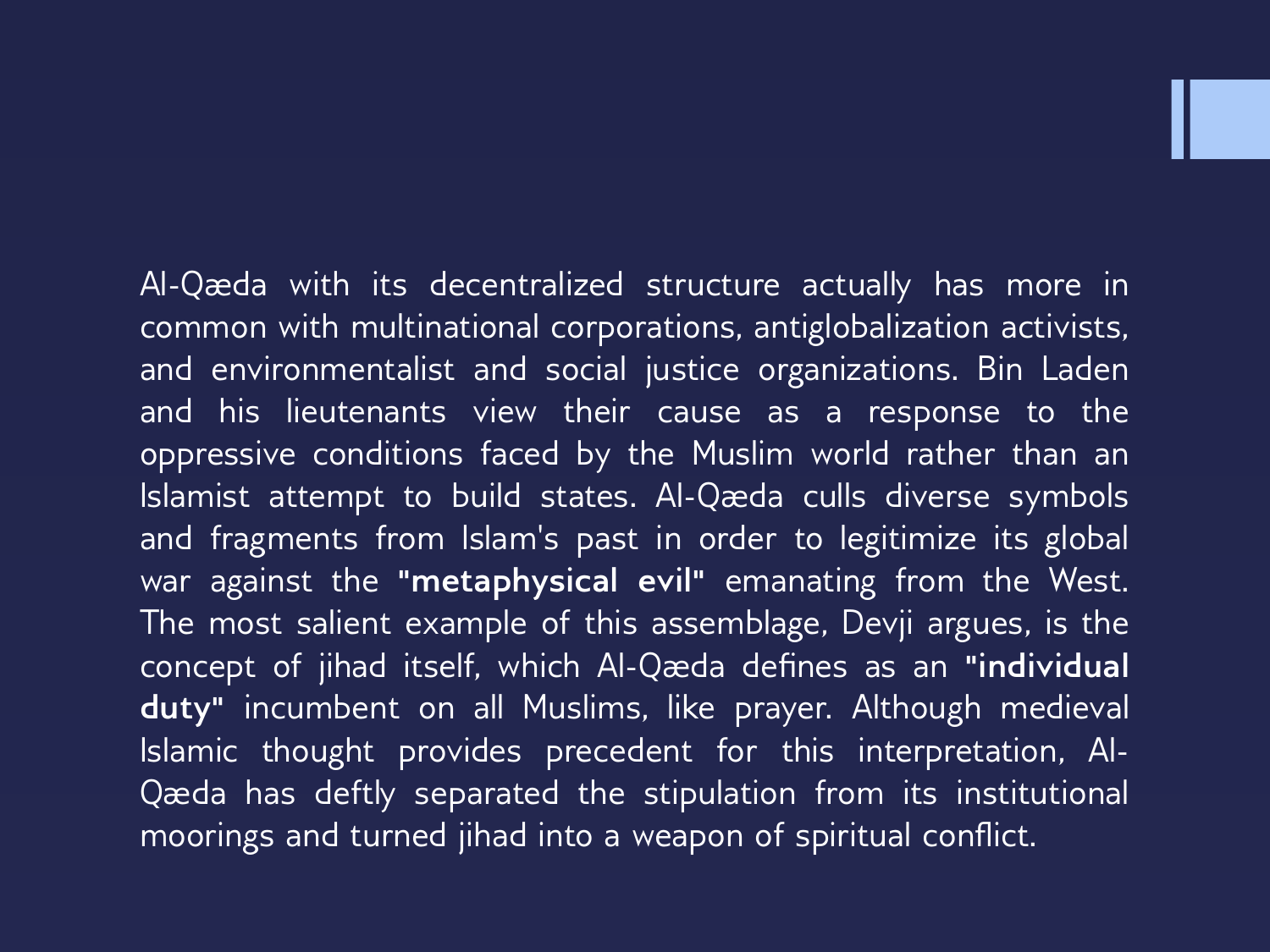

#
Al-Qaeda with its decentralized structure actually has more in common with multinational corporations, antiglobalization activists, and environmentalist and social justice organizations. Bin Laden and his lieutenants view their cause as a response to the oppressive conditions faced by the Muslim world rather than an Islamist attempt to build states. Al-Qaeda culls diverse symbols and fragments from Islam's past in order to legitimize its global war against the "metaphysical evil" emanating from the West. The most salient example of this assemblage, Devji argues, is the concept of jihad itself, which Al-Qaeda defines as an "individual duty" incumbent on all Muslims, like prayer. Although medieval Islamic thought provides precedent for this interpretation, Al-Qaeda has deftly separated the stipulation from its institutional moorings and turned jihad into a weapon of spiritual conflict.